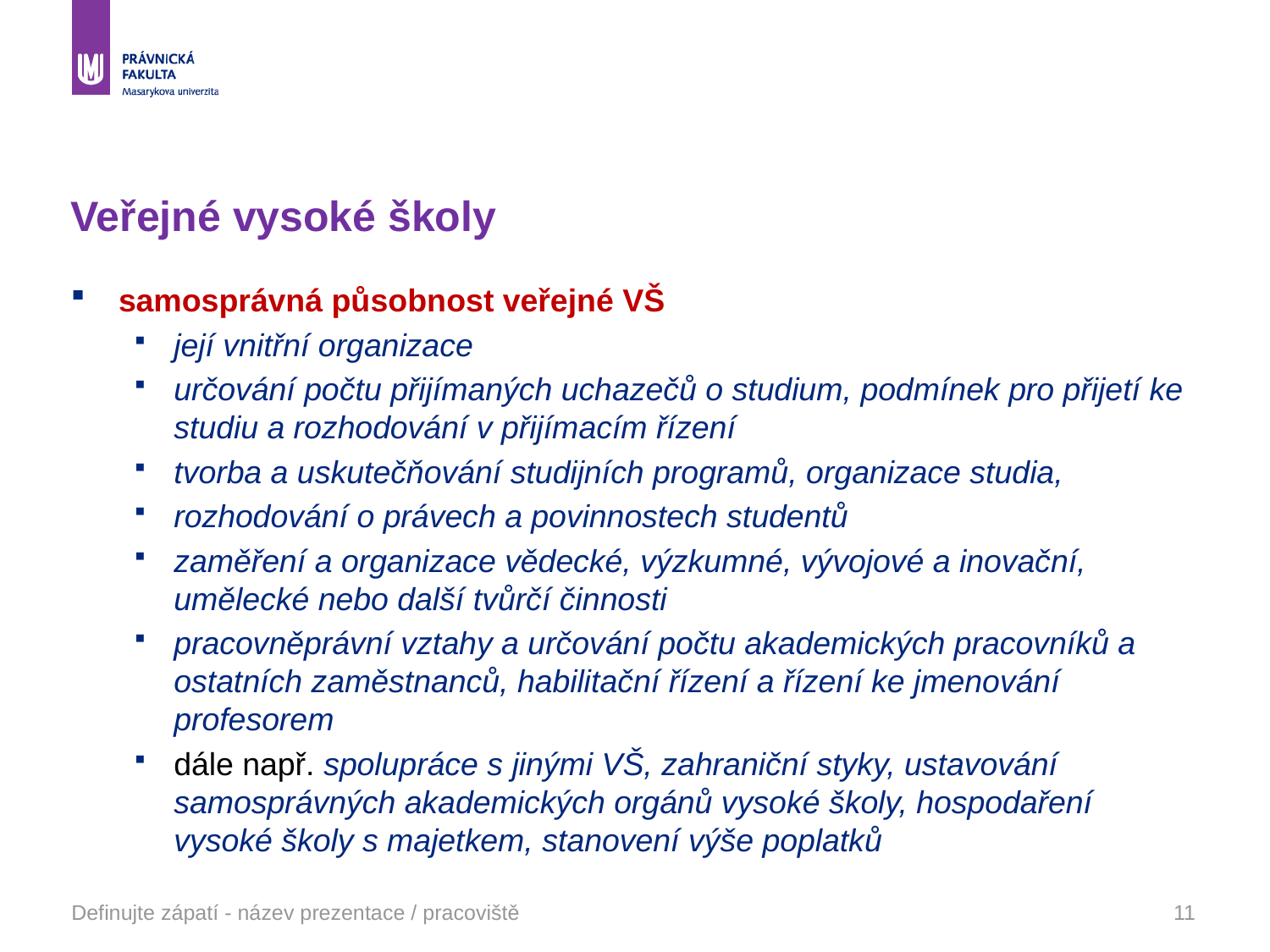

# Veřejné vysoké školy
samosprávná působnost veřejné VŠ
její vnitřní organizace
určování počtu přijímaných uchazečů o studium, podmínek pro přijetí ke studiu a rozhodování v přijímacím řízení
tvorba a uskutečňování studijních programů, organizace studia,
rozhodování o právech a povinnostech studentů
zaměření a organizace vědecké, výzkumné, vývojové a inovační, umělecké nebo další tvůrčí činnosti
pracovněprávní vztahy a určování počtu akademických pracovníků a ostatních zaměstnanců, habilitační řízení a řízení ke jmenování profesorem
dále např. spolupráce s jinými VŠ, zahraniční styky, ustavování samosprávných akademických orgánů vysoké školy, hospodaření vysoké školy s majetkem, stanovení výše poplatků
Definujte zápatí - název prezentace / pracoviště
11